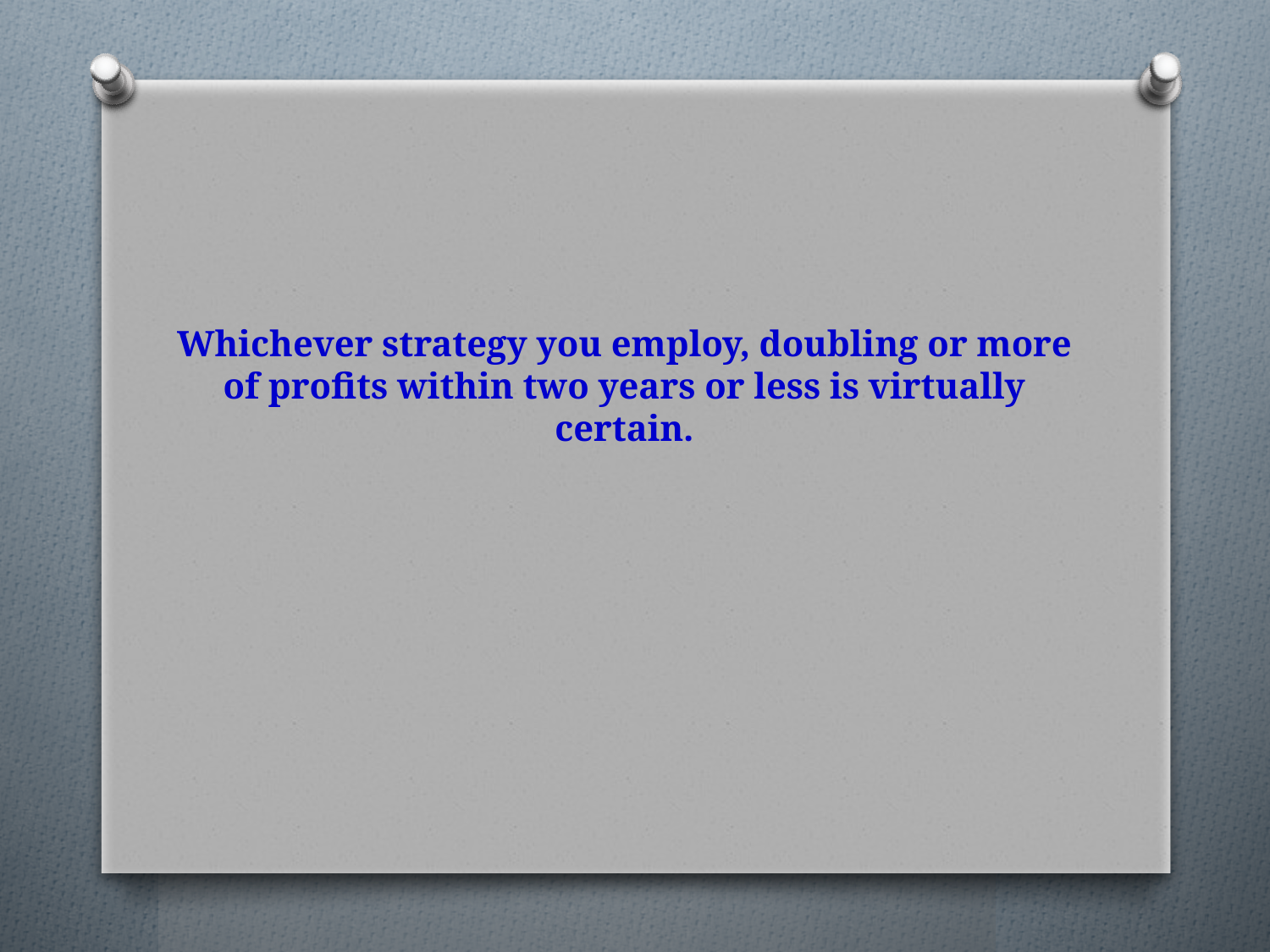

# Whichever strategy you employ, doubling or more of profits within two years or less is virtually certain.